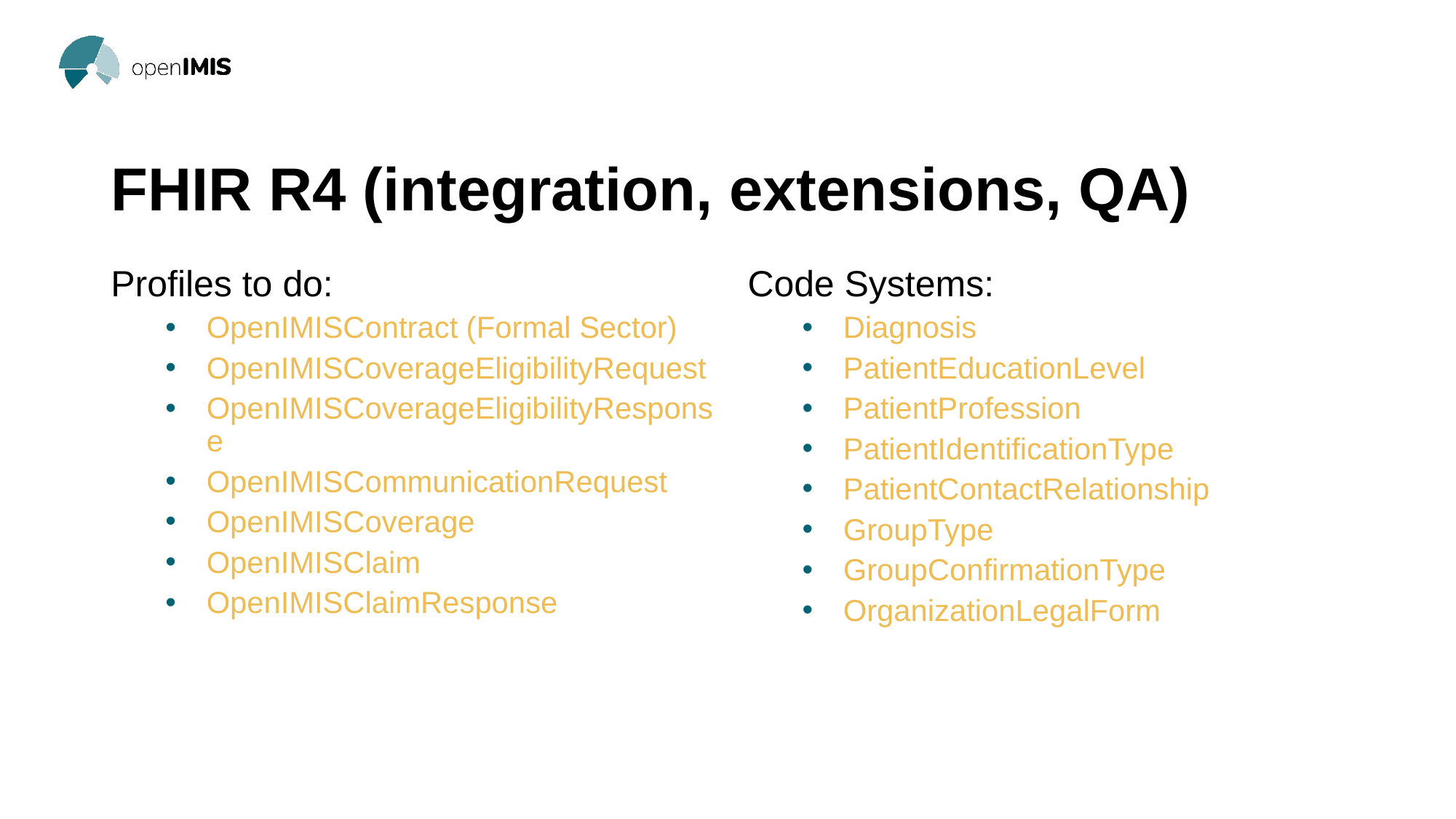

# FHIR R4 (integration, extensions, QA)
Profiles to do:
OpenIMISContract (Formal Sector)
OpenIMISCoverageEligibilityRequest
OpenIMISCoverageEligibilityResponse
OpenIMISCommunicationRequest
OpenIMISCoverage
OpenIMISClaim
OpenIMISClaimResponse
Code Systems:
Diagnosis
PatientEducationLevel
PatientProfession
PatientIdentificationType
PatientContactRelationship
GroupType
GroupConfirmationType
OrganizationLegalForm